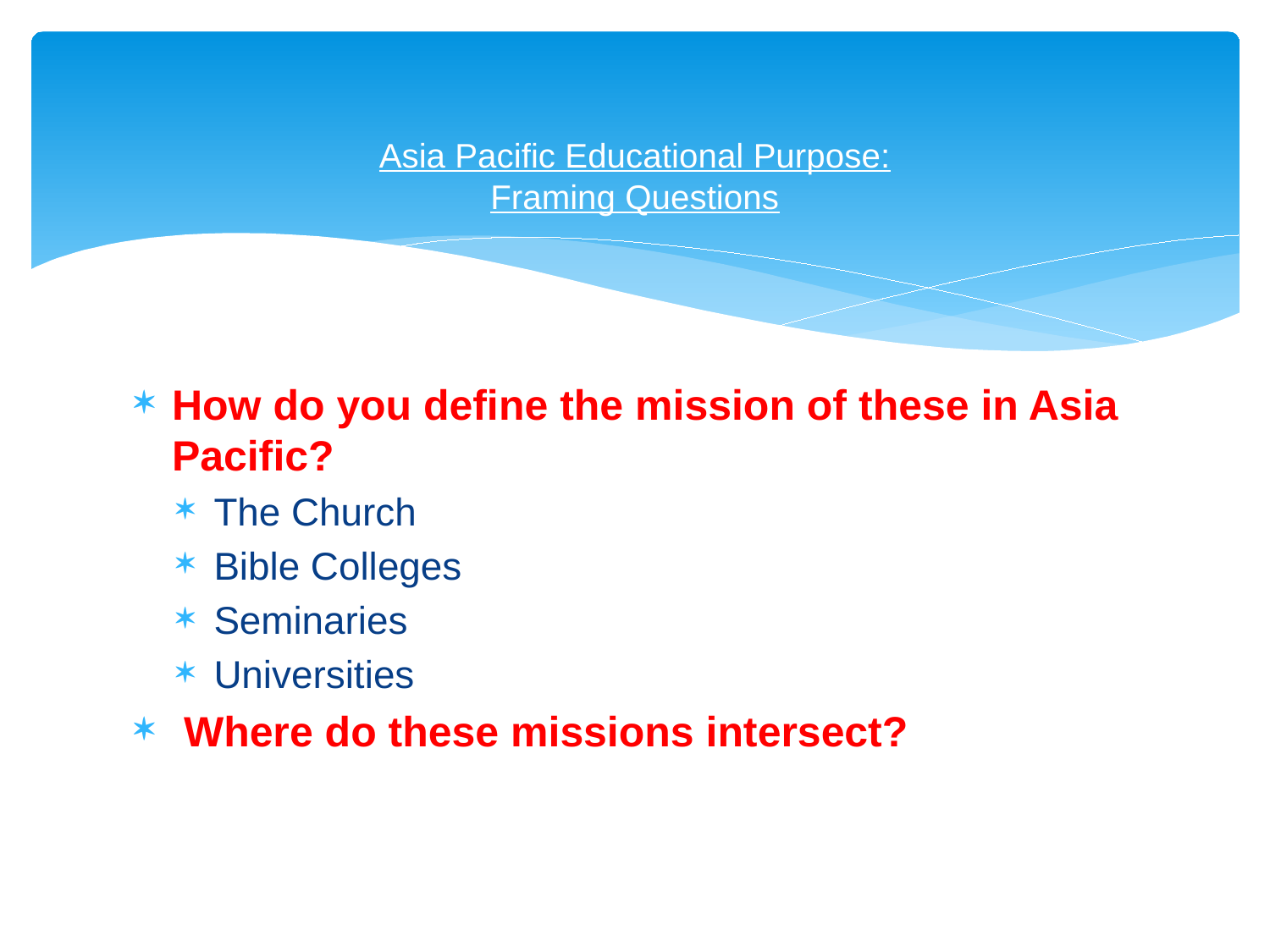

# Asia Pacific Educational Purpose: Framing Questions
How do you define the mission of these in Asia Pacific?
The Church
Bible Colleges
Seminaries
Universities
 Where do these missions intersect?